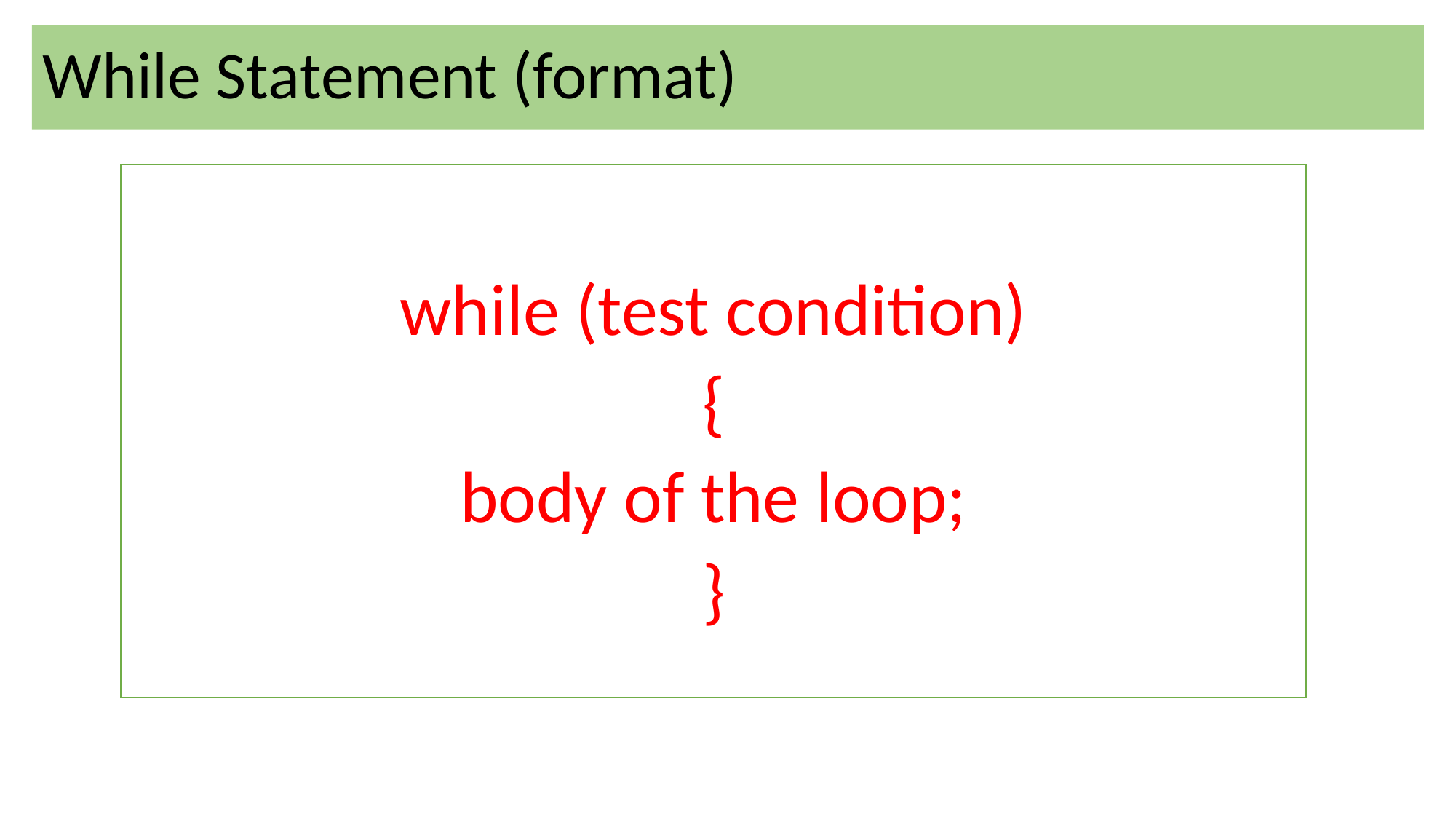

# While Statement (format)

while (test condition)
{
body of the loop;
}